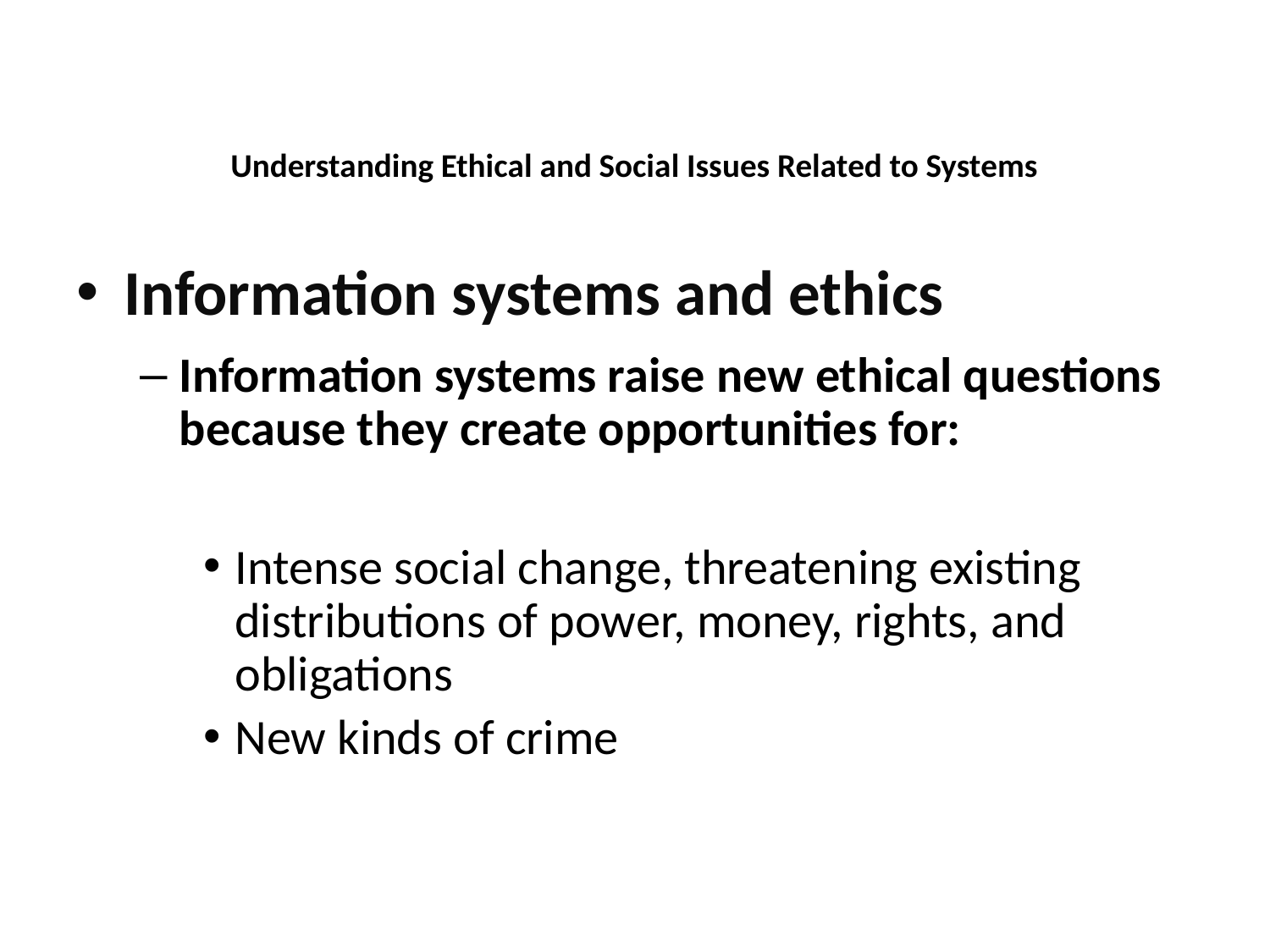

Understanding Ethical and Social Issues Related to Systems

Information systems and ethics
Information systems raise new ethical questions because they create opportunities for:

Intense social change, threatening existing distributions of power, money, rights, and obligations
New kinds of crime